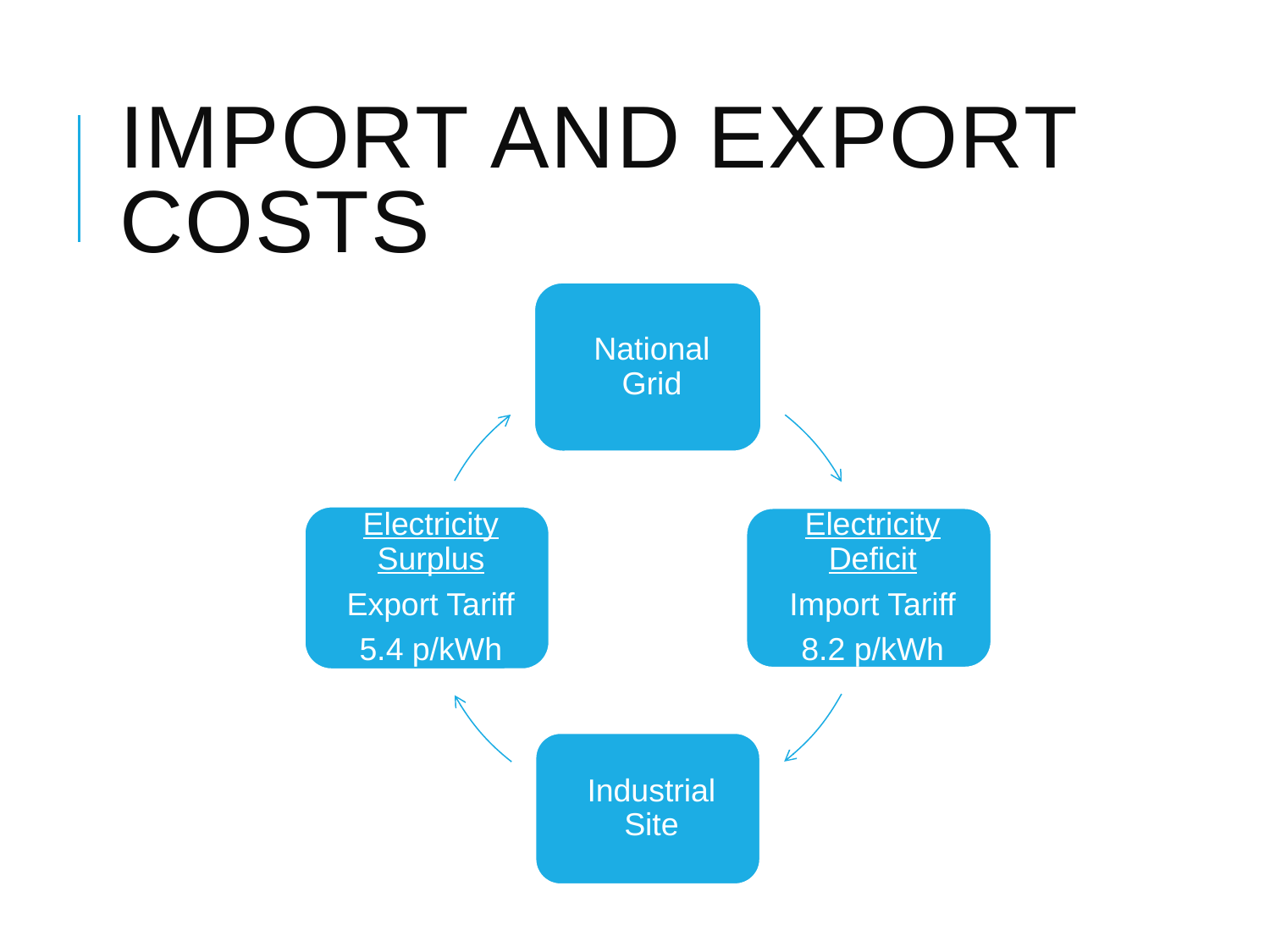

# Import and Export Costs
National Grid
Electricity Deficit
Import Tariff
8.2 p/kWh
Industrial Site
Electricity Surplus
Export Tariff
5.4 p/kWh